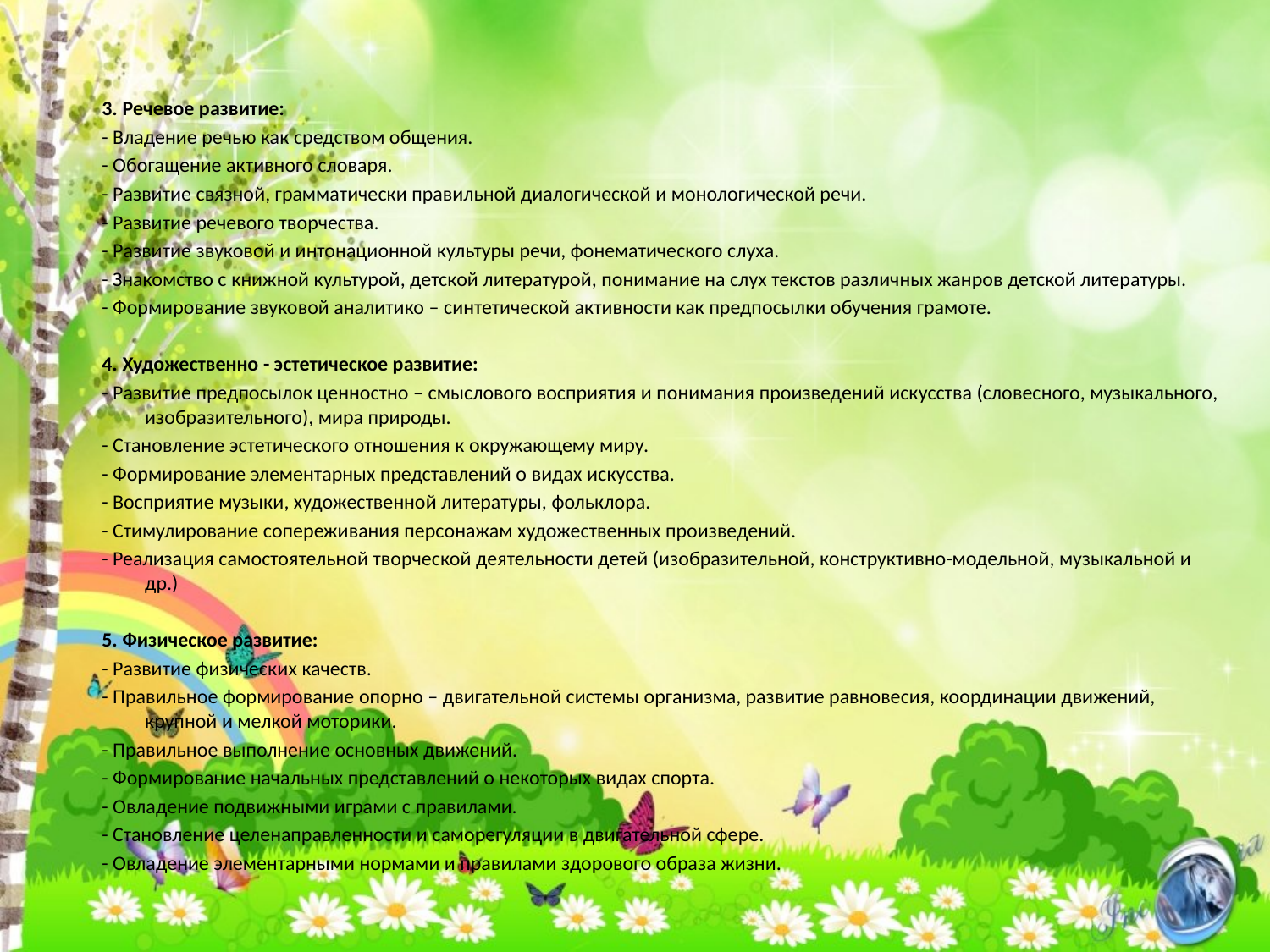

3. Речевое развитие:
- Владение речью как средством общения.
- Обогащение активного словаря.
- Развитие связной, грамматически правильной диалогической и монологической речи.
- Развитие речевого творчества.
- Развитие звуковой и интонационной культуры речи, фонематического слуха.
- Знакомство с книжной культурой, детской литературой, понимание на слух текстов различных жанров детской литературы.
- Формирование звуковой аналитико – синтетической активности как предпосылки обучения грамоте.

4. Художественно - эстетическое развитие:
- Развитие предпосылок ценностно – смыслового восприятия и понимания произведений искусства (словесного, музыкального, изобразительного), мира природы.
- Становление эстетического отношения к окружающему миру.
- Формирование элементарных представлений о видах искусства.
- Восприятие музыки, художественной литературы, фольклора.
- Стимулирование сопереживания персонажам художественных произведений.
- Реализация самостоятельной творческой деятельности детей (изобразительной, конструктивно-модельной, музыкальной и др.)

5. Физическое развитие:
- Развитие физических качеств.
- Правильное формирование опорно – двигательной системы организма, развитие равновесия, координации движений, крупной и мелкой моторики.
- Правильное выполнение основных движений.
- Формирование начальных представлений о некоторых видах спорта.
- Овладение подвижными играми с правилами.
- Становление целенаправленности и саморегуляции в двигательной сфере.
- Овладение элементарными нормами и правилами здорового образа жизни.